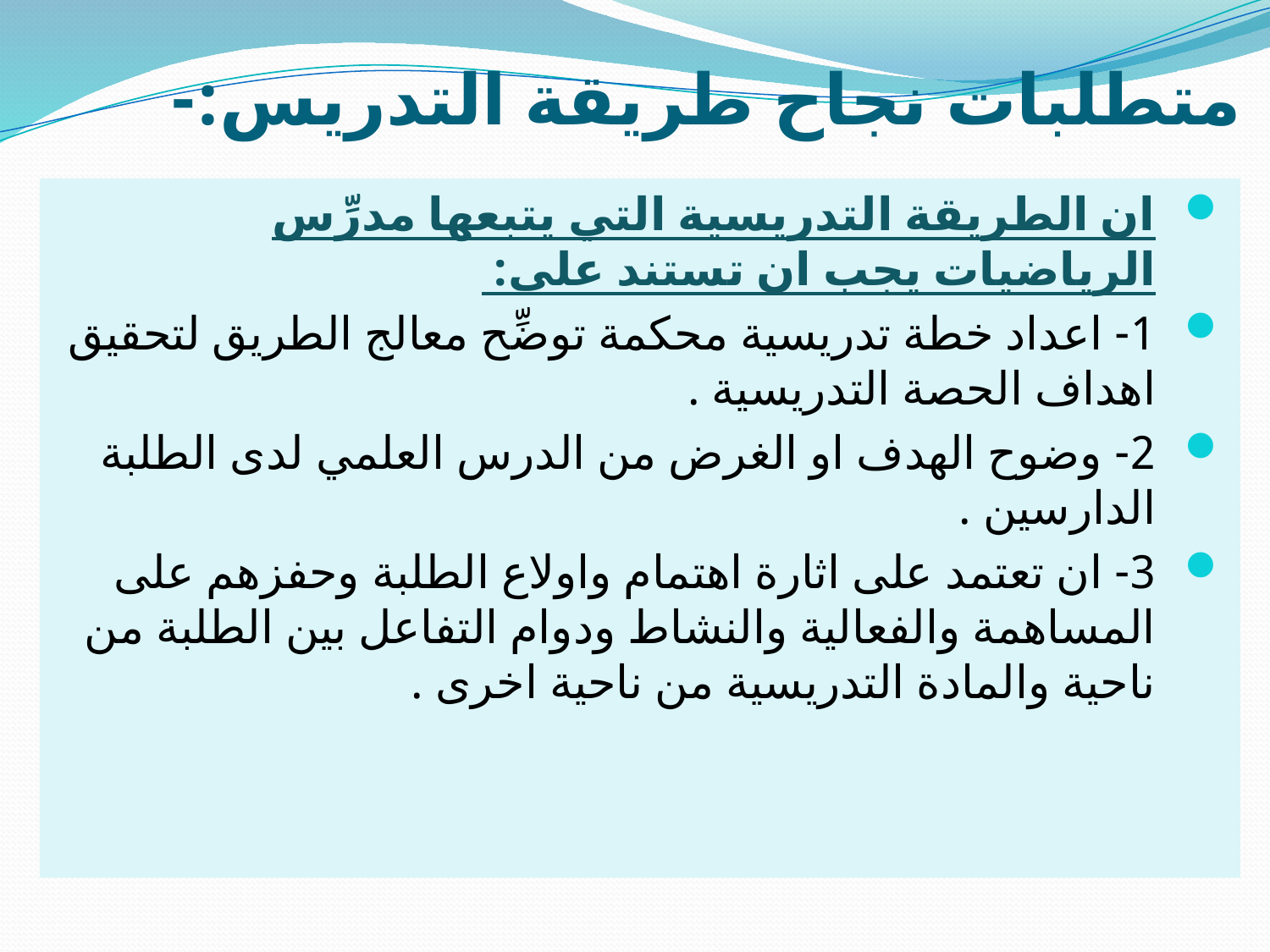

# متطلبات نجاح طريقة التدريس:-
ان الطريقة التدريسية التي يتبعها مدرِّس الرياضيات يجب ان تستند على:
1- اعداد خطة تدريسية محكمة توضِّح معالج الطريق لتحقيق اهداف الحصة التدريسية .
2- وضوح الهدف او الغرض من الدرس العلمي لدى الطلبة الدارسين .
3- ان تعتمد على اثارة اهتمام واولاع الطلبة وحفزهم على المساهمة والفعالية والنشاط ودوام التفاعل بين الطلبة من ناحية والمادة التدريسية من ناحية اخرى .